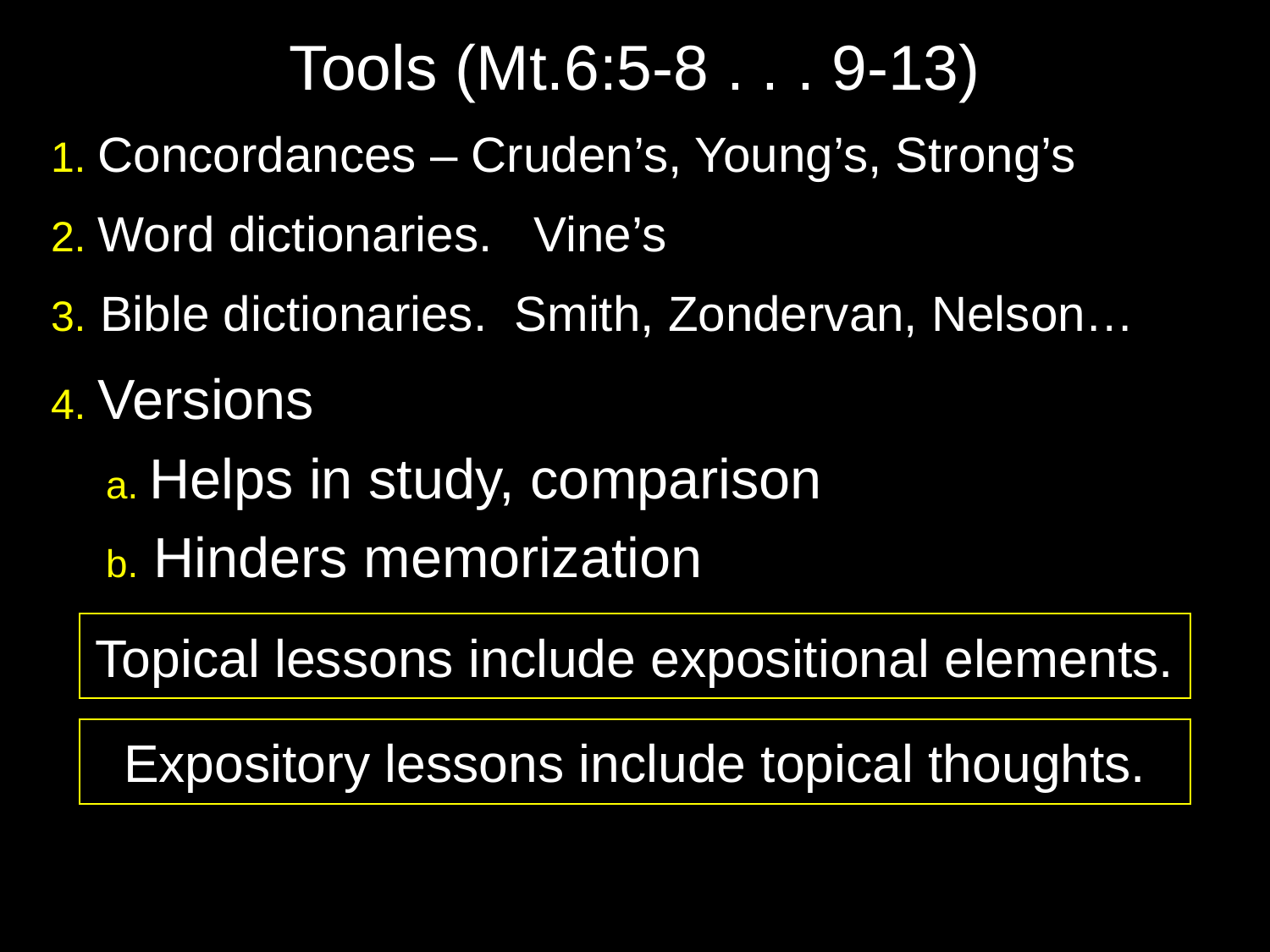

# Tools (Mt.6:5-8 . . . 9-13)
1. Concordances – Cruden’s, Young’s, Strong’s
2. Word dictionaries.   Vine’s
3. Bible dictionaries.  Smith, Zondervan, Nelson…
4. Versions
	a. Helps in study, comparison
	b. Hinders memorization

Topical lessons include expositional elements.
Expository lessons include topical thoughts.